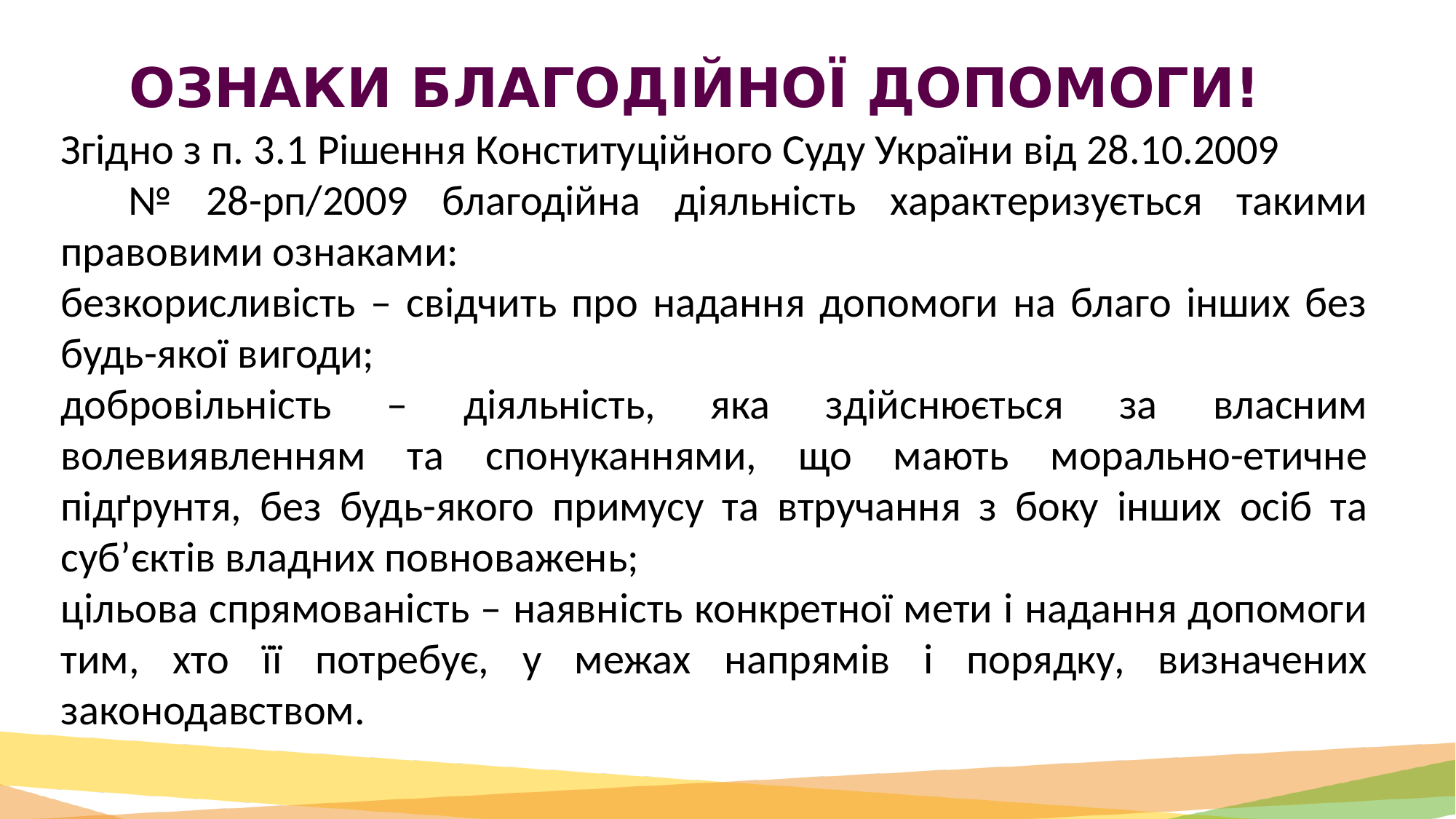

# ОЗНАКИ БЛАГОДІЙНОЇ ДОПОМОГИ!
Згідно з п. 3.1 Рішення Конституційного Суду України від 28.10.2009            № 28-рп/2009 благодійна діяльність характеризується такими правовими ознаками:
безкорисливість – свідчить про надання допомоги на благо інших без будь-якої вигоди;
добровільність – діяльність, яка здійснюється за власним волевиявленням та спонуканнями, що мають морально-етичне підґрунтя, без будь-якого примусу та втручання з боку інших осіб та суб’єктів владних повноважень;
цільова спрямованість – наявність конкретної мети і надання допомоги тим, хто її потребує, у межах напрямів і порядку, визначених законодавством.